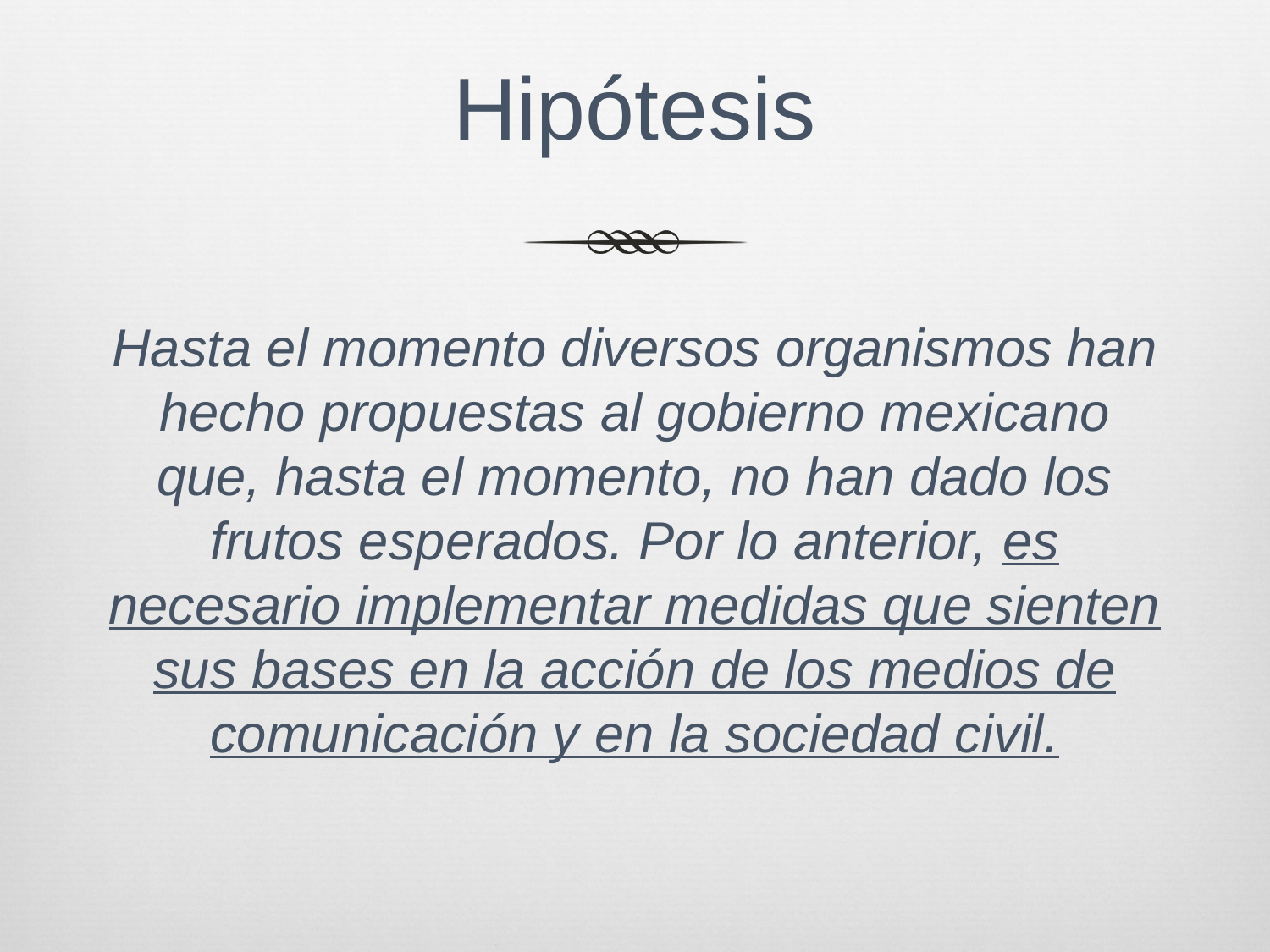

# Hipótesis
Hasta el momento diversos organismos han hecho propuestas al gobierno mexicano que, hasta el momento, no han dado los frutos esperados. Por lo anterior, es necesario implementar medidas que sienten sus bases en la acción de los medios de comunicación y en la sociedad civil.